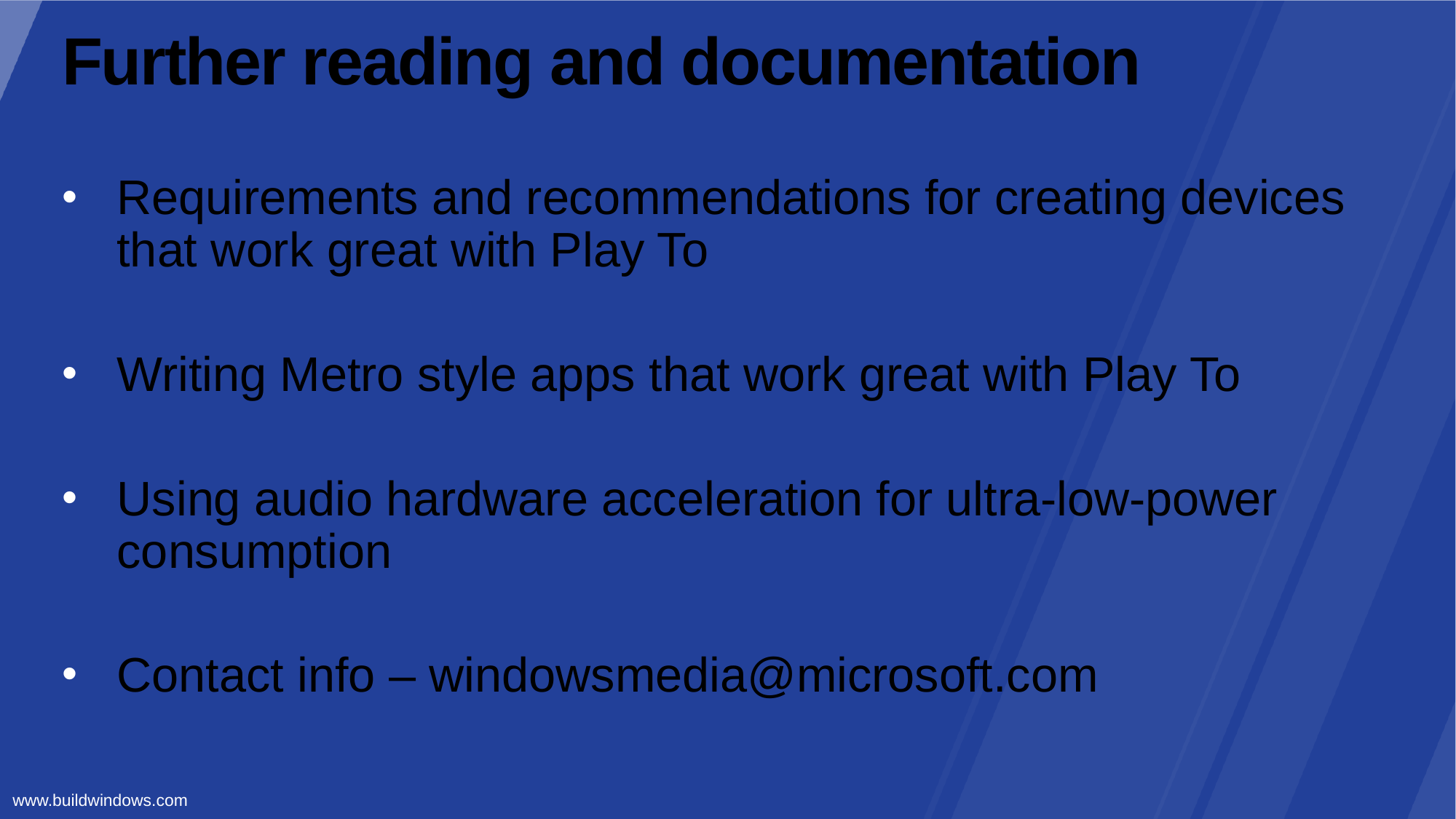

# Further reading and documentation
Requirements and recommendations for creating devices that work great with Play To

Writing Metro style apps that work great with Play To

Using audio hardware acceleration for ultra-low-power consumption

Contact info – windowsmedia@microsoft.com